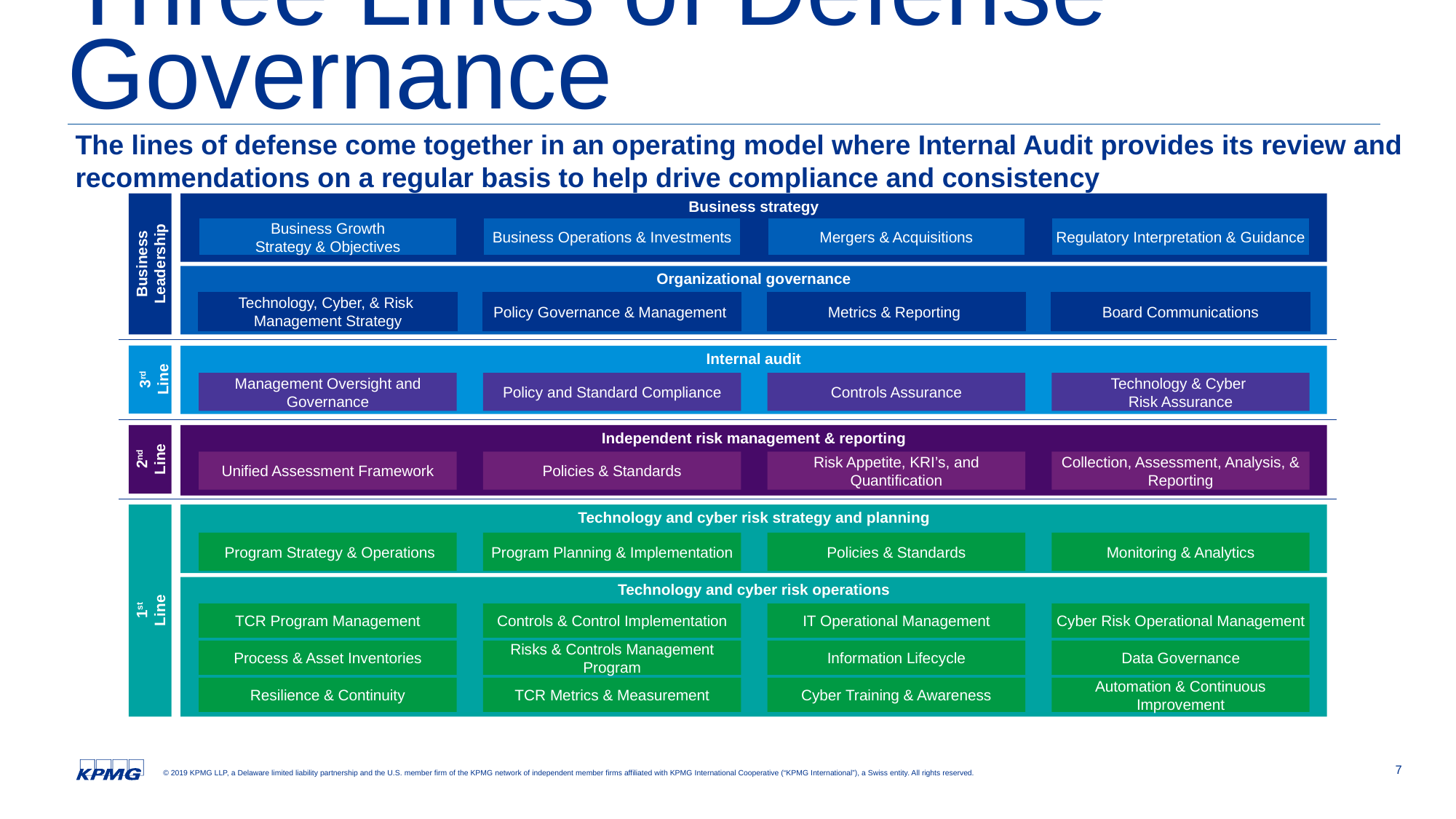

# Three Lines of Defense Governance

The lines of defense come together in an operating model where Internal Audit provides its review and recommendations on a regular basis to help drive compliance and consistency
Business strategy
Business Growth
Strategy & Objectives
Business Operations & Investments
Mergers & Acquisitions
Regulatory Interpretation & Guidance
Business
Leadership
Organizational governance
Technology, Cyber, & Risk
Management Strategy
Policy Governance & Management
Metrics & Reporting
Board Communications
Internal audit
3rd
Line
Management Oversight and Governance
Policy and Standard Compliance
Controls Assurance
Technology & Cyber
Risk Assurance
Independent risk management & reporting
2nd
Line
Unified Assessment Framework
Policies & Standards
Risk Appetite, KRI’s, and Quantification
Collection, Assessment, Analysis, & Reporting
Technology and cyber risk strategy and planning
 Program Strategy & Operations
Program Planning & Implementation
Policies & Standards
Monitoring & Analytics
Technology and cyber risk operations
1st
Line
TCR Program Management
Controls & Control Implementation
IT Operational Management
Cyber Risk Operational Management
Process & Asset Inventories
Risks & Controls Management Program
Information Lifecycle
Data Governance
Resilience & Continuity
TCR Metrics & Measurement
Cyber Training & Awareness
Automation & Continuous Improvement